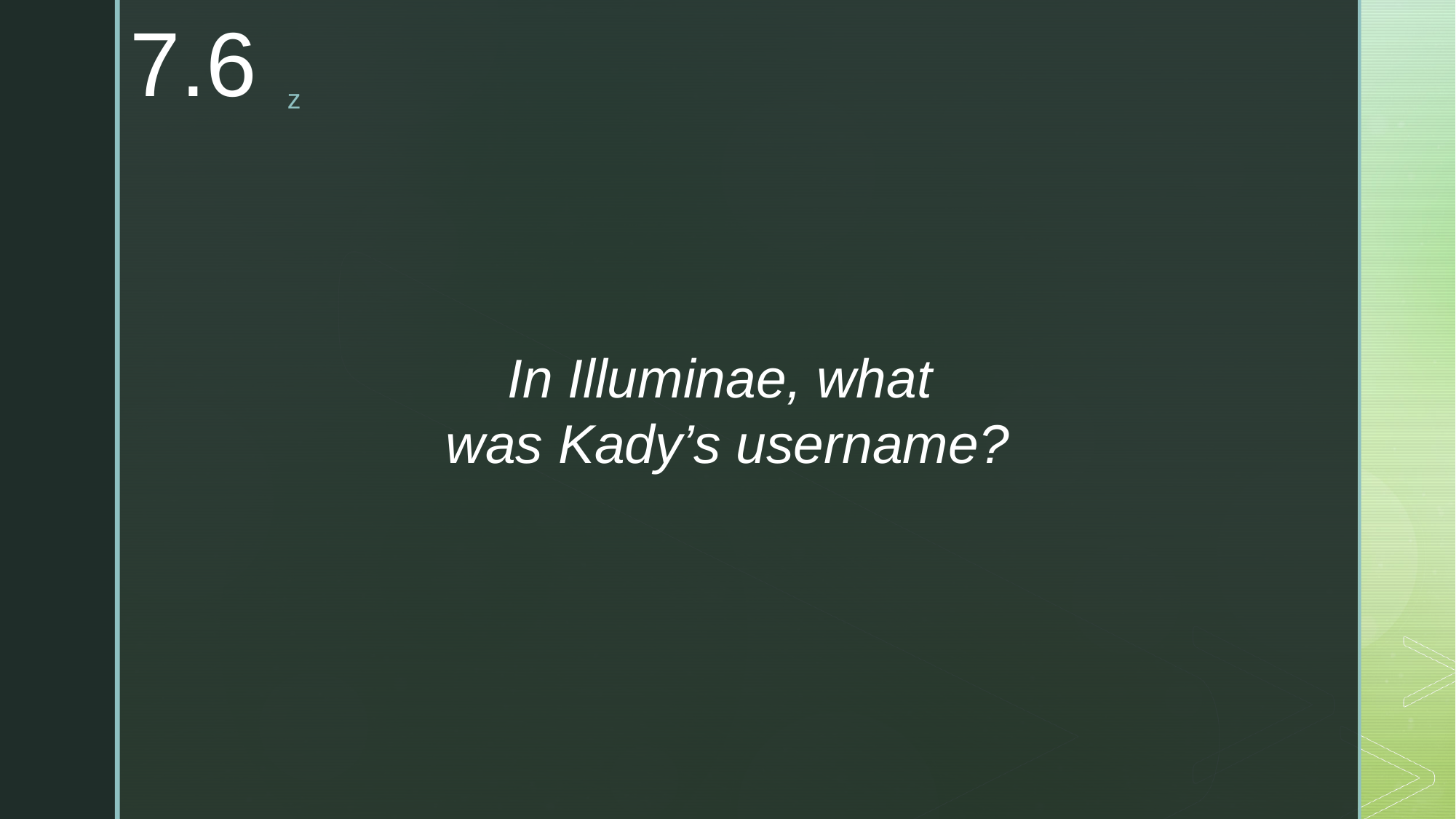

7.6
In Illuminae, what
was Kady’s username?